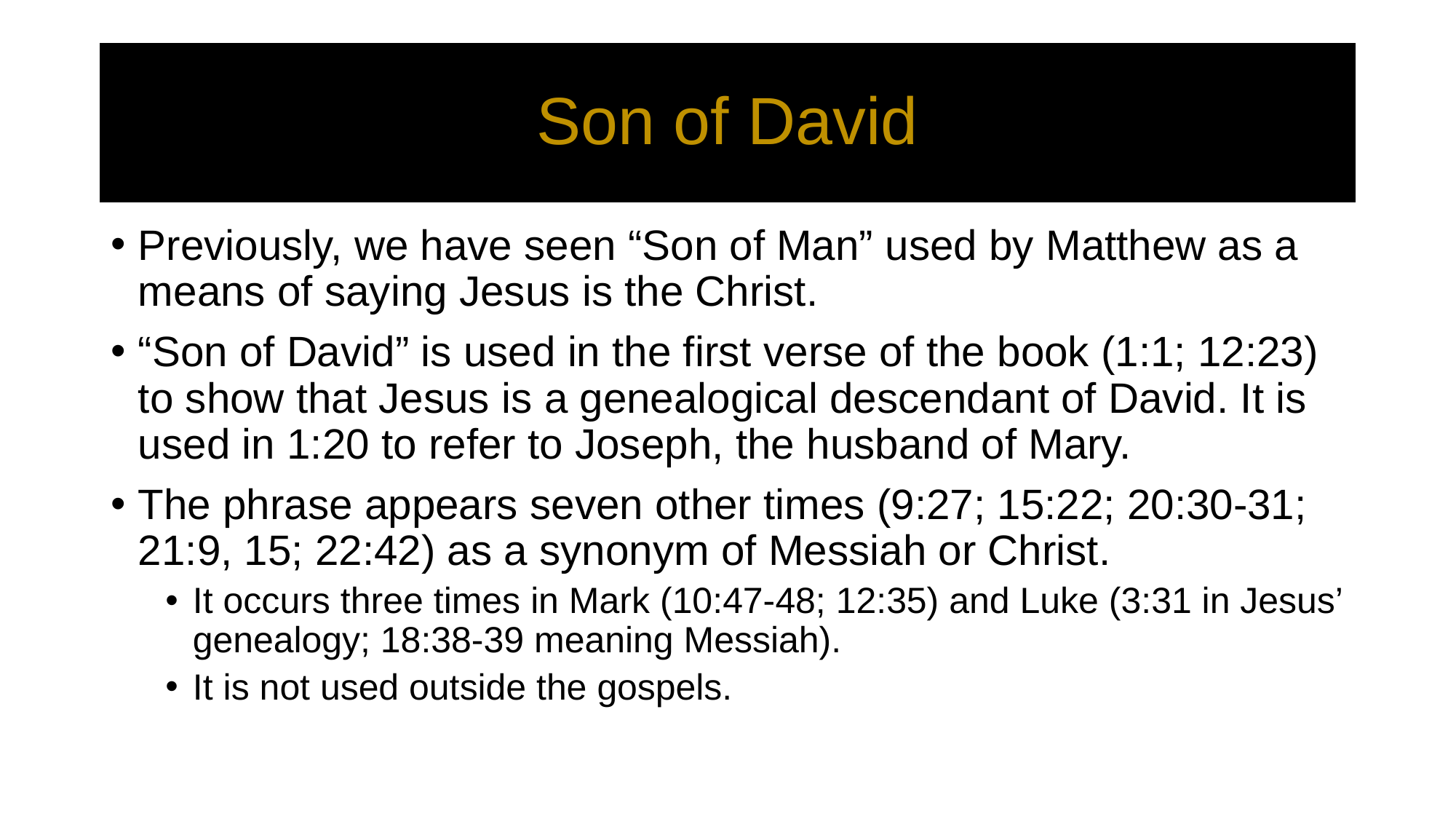

# Son of David
Previously, we have seen “Son of Man” used by Matthew as a means of saying Jesus is the Christ.
“Son of David” is used in the first verse of the book (1:1; 12:23) to show that Jesus is a genealogical descendant of David. It is used in 1:20 to refer to Joseph, the husband of Mary.
The phrase appears seven other times (9:27; 15:22; 20:30-31; 21:9, 15; 22:42) as a synonym of Messiah or Christ.
It occurs three times in Mark (10:47-48; 12:35) and Luke (3:31 in Jesus’ genealogy; 18:38-39 meaning Messiah).
It is not used outside the gospels.